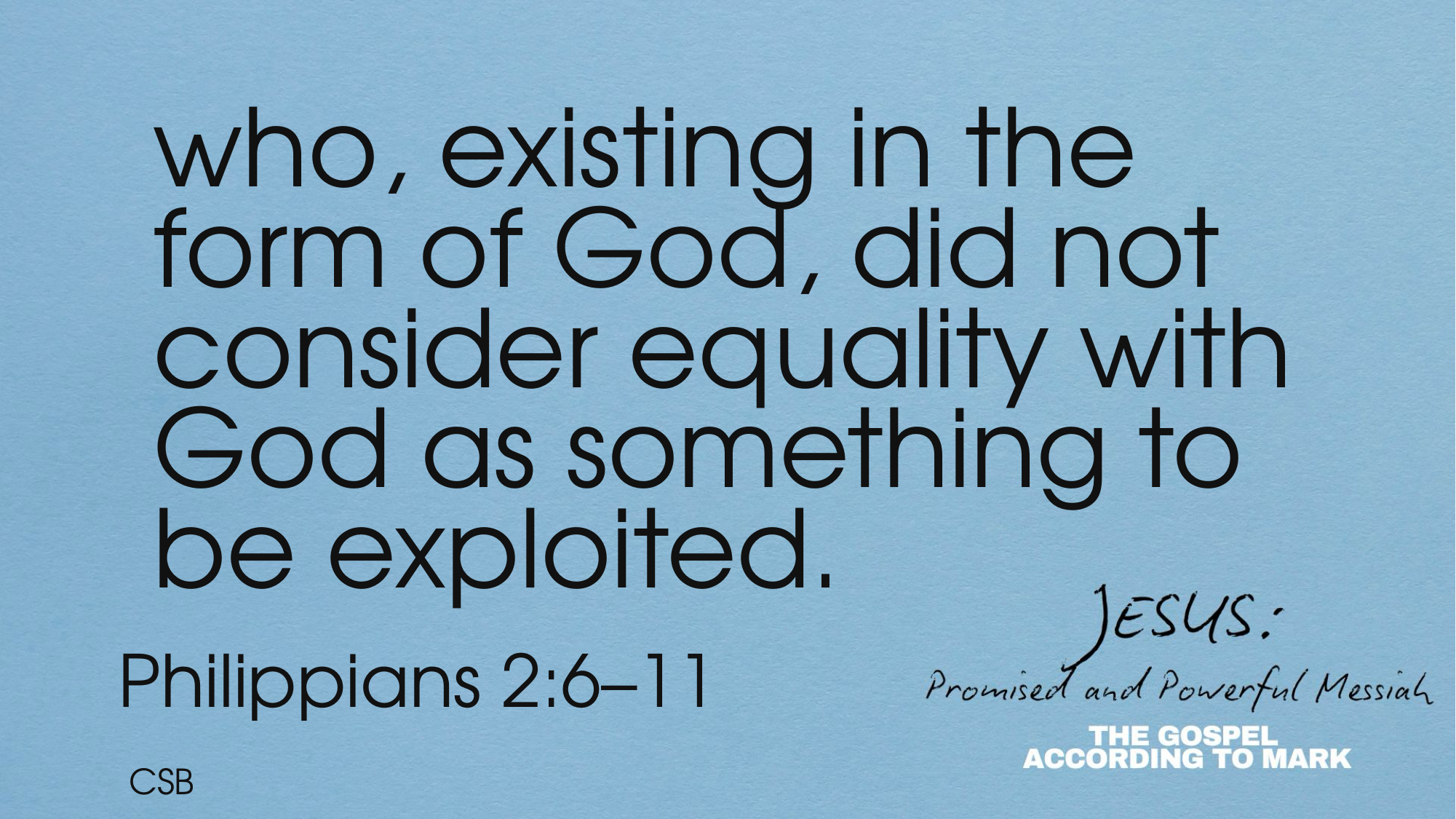

# who, existing in the form of God, did not consider equality with God as something to be exploited.
Philippians 2:6–11
CSB